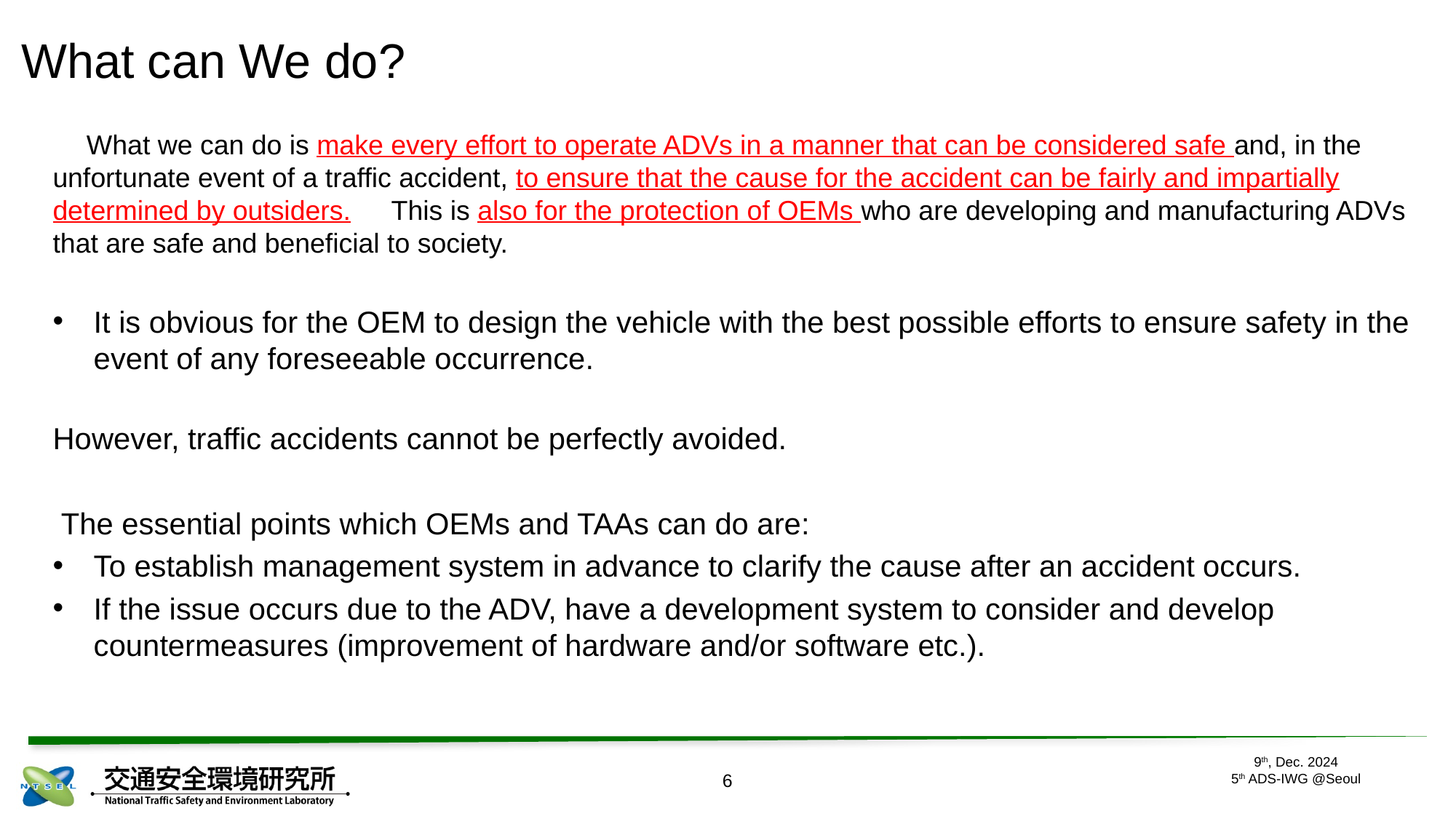

# What can We do?
　What we can do is make every effort to operate ADVs in a manner that can be considered safe and, in the unfortunate event of a traffic accident, to ensure that the cause for the accident can be fairly and impartially determined by outsiders.　This is also for the protection of OEMs who are developing and manufacturing ADVs that are safe and beneficial to society.

It is obvious for the OEM to design the vehicle with the best possible efforts to ensure safety in the event of any foreseeable occurrence.

However, traffic accidents cannot be perfectly avoided.

 The essential points which OEMs and TAAs can do are:
To establish management system in advance to clarify the cause after an accident occurs.
If the issue occurs due to the ADV, have a development system to consider and develop countermeasures (improvement of hardware and/or software etc.).

6